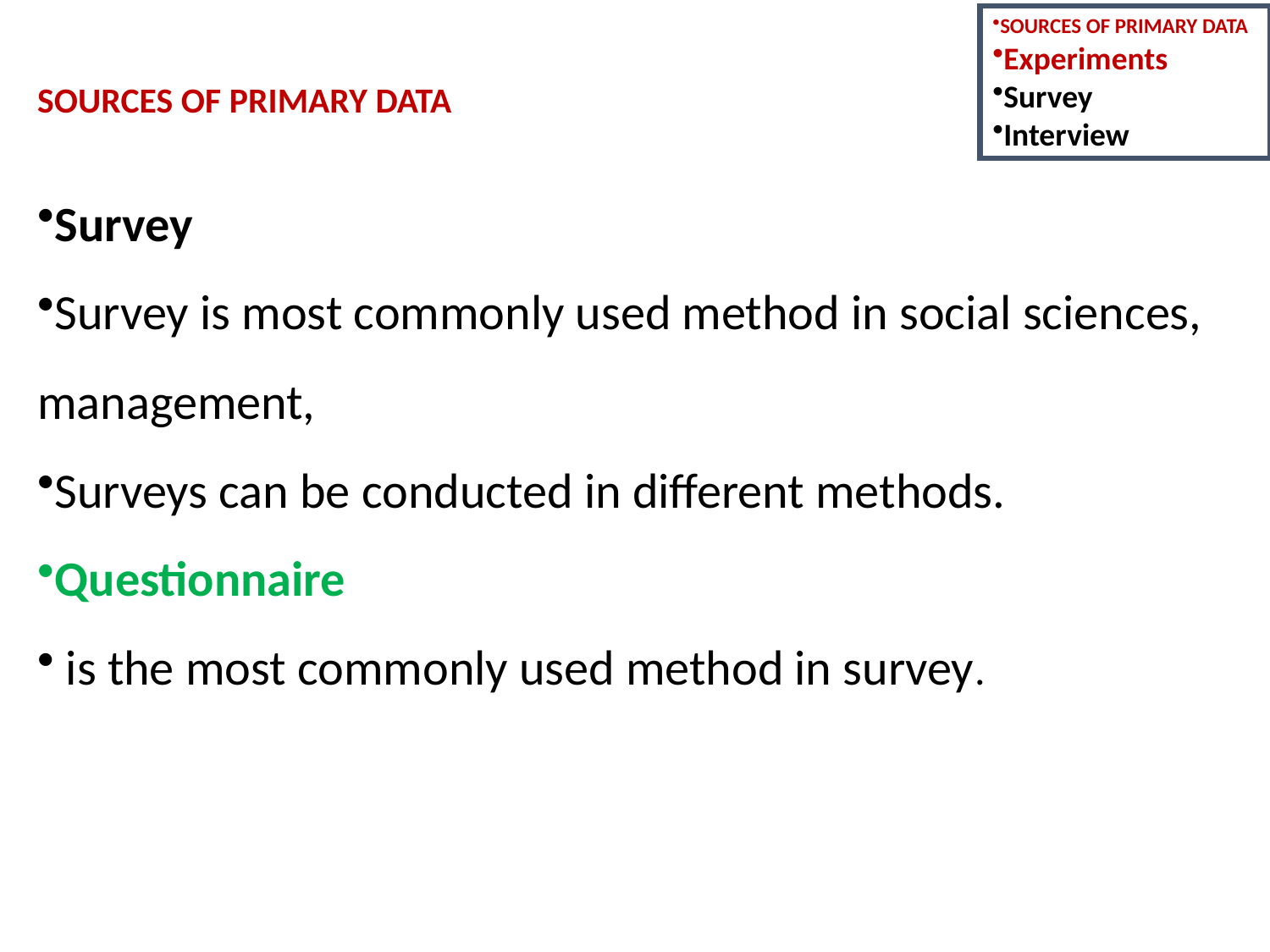

SOURCES OF PRIMARY DATA
Experiments
Survey
Interview

SOURCES OF PRIMARY DATA

Survey
Survey is most commonly used method in social sciences, management,
Surveys can be conducted in different methods.
Questionnaire
 is the most commonly used method in survey.